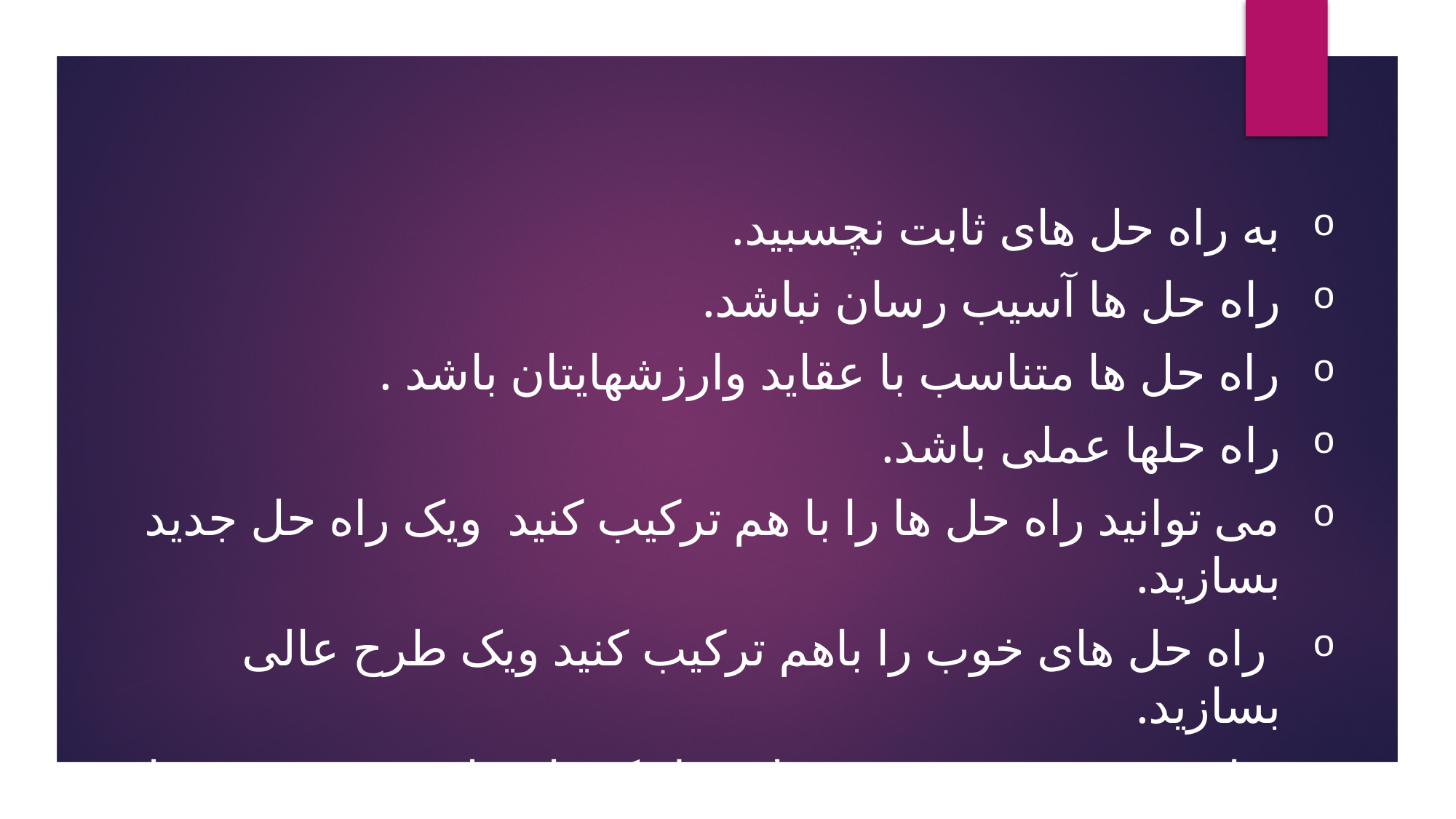

به راه حل های ثابت نچسبید.
راه حل ها آسیب رسان نباشد.
راه حل ها متناسب با عقاید وارزشهایتان باشد .
راه حلها عملی باشد.
می توانید راه حل ها را با هم ترکیب کنید  ویک راه حل جدید بسازید.
 راه حل های خوب را باهم ترکیب کنید ویک طرح عالی بسازید.
بدانید در بیشتر موقعیت ها فقط یک راه حل دست وجود ندارد.